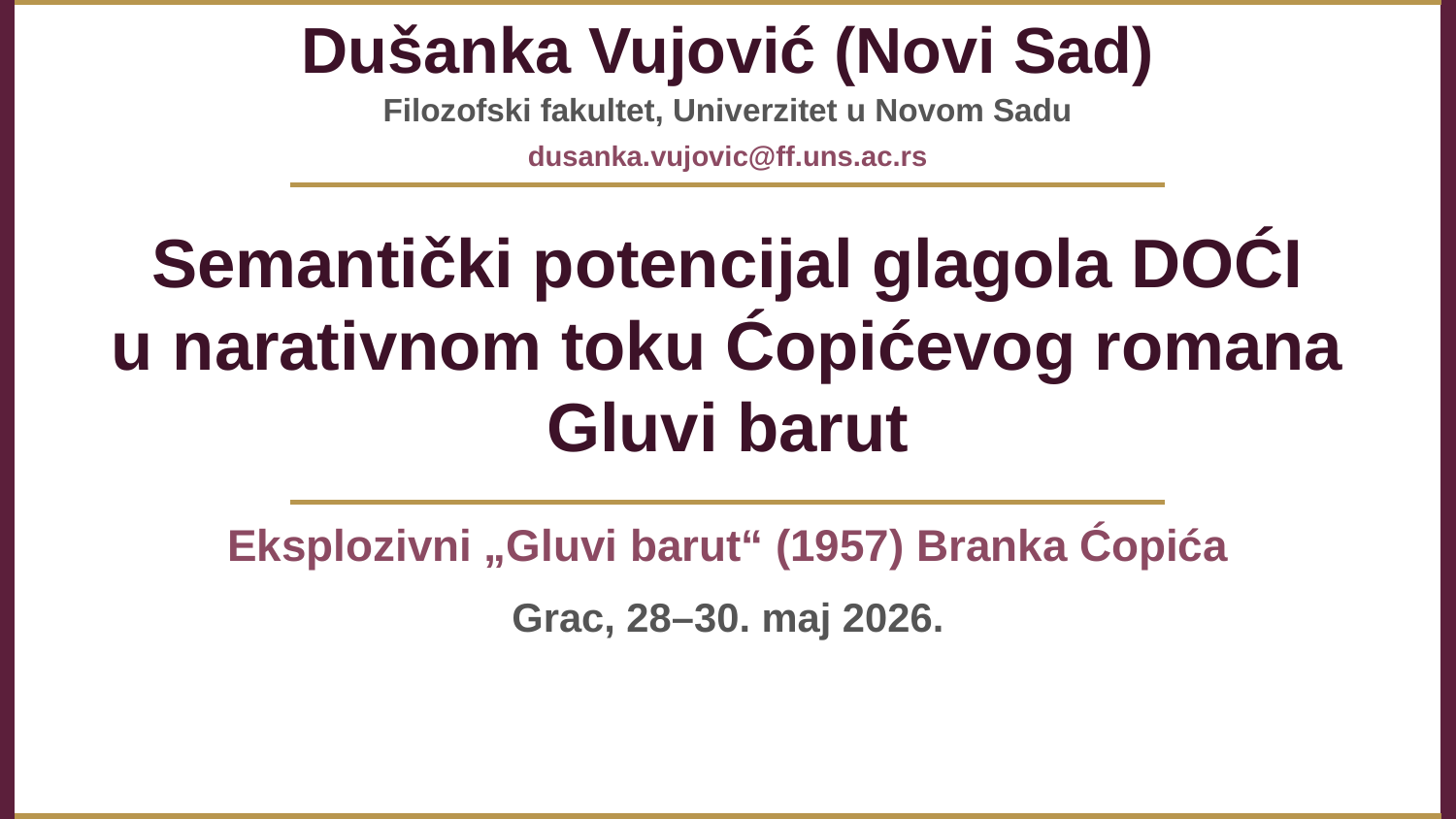

Dušanka Vujović (Novi Sad)
Filozofski fakultet, Univerzitet u Novom Sadu
dusanka.vujovic@ff.uns.ac.rs

Semantički potencijal glagola DOĆI
u narativnom toku Ćopićevog romana
Gluvi barut

Eksplozivni „Gluvi barut“ (1957) Branka Ćopića
Grac, 28–30. maj 2026.